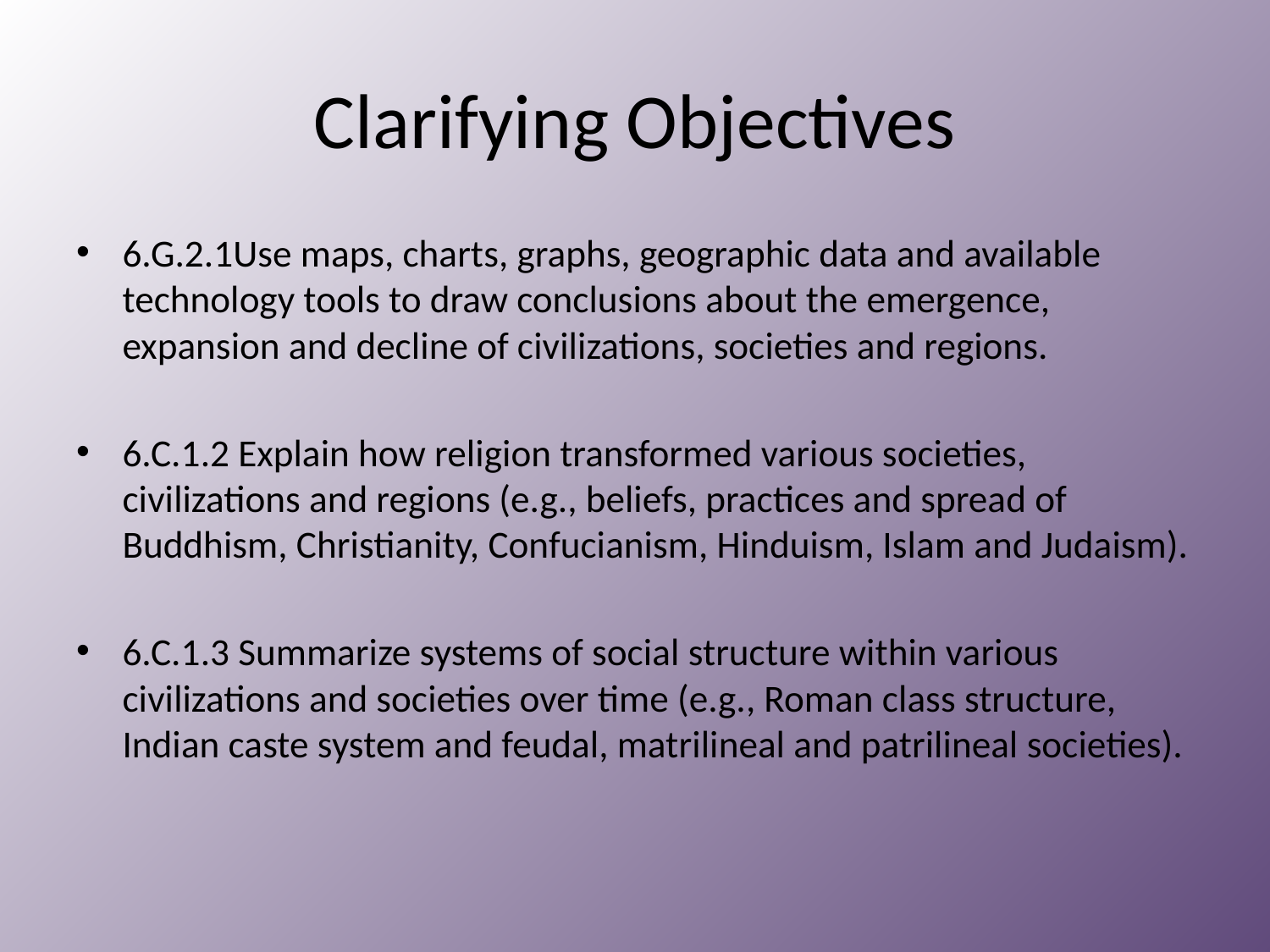

# Clarifying Objectives
6.G.2.1Use maps, charts, graphs, geographic data and available technology tools to draw conclusions about the emergence, expansion and decline of civilizations, societies and regions.

6.C.1.2 Explain how religion transformed various societies, civilizations and regions (e.g., beliefs, practices and spread of Buddhism, Christianity, Confucianism, Hinduism, Islam and Judaism).

6.C.1.3 Summarize systems of social structure within various civilizations and societies over time (e.g., Roman class structure, Indian caste system and feudal, matrilineal and patrilineal societies).